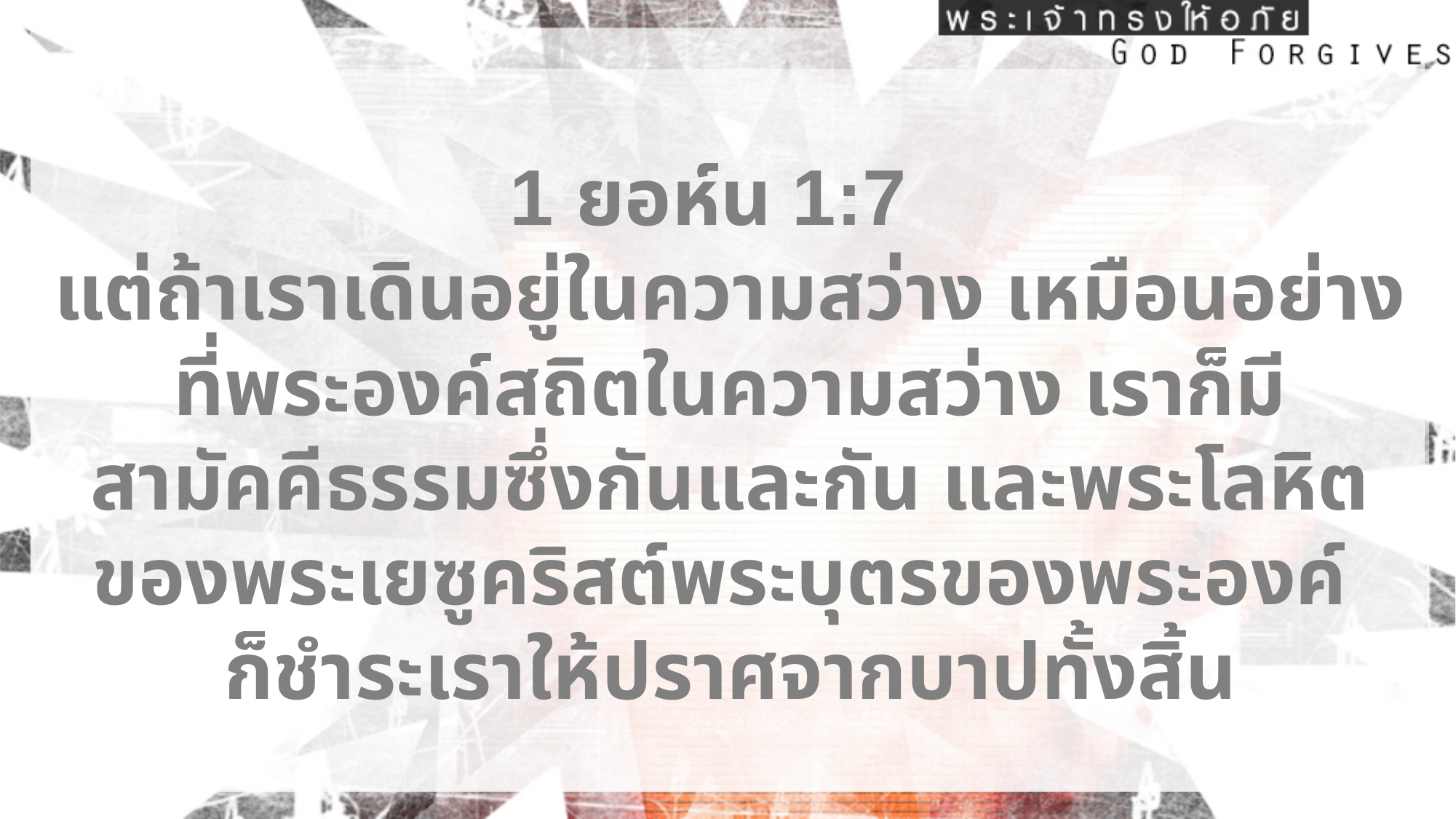

1 ยอห์น 1:7
แต่ถ้าเราเดินอยู่ในความสว่าง เหมือนอย่างที่พระองค์สถิตในความสว่าง เราก็มี
สามัคคีธรรมซึ่งกันและกัน และพระโลหิตของพระเยซูคริสต์พระบุตรของพระองค์
ก็ชำระเราให้ปราศจากบาปทั้งสิ้น